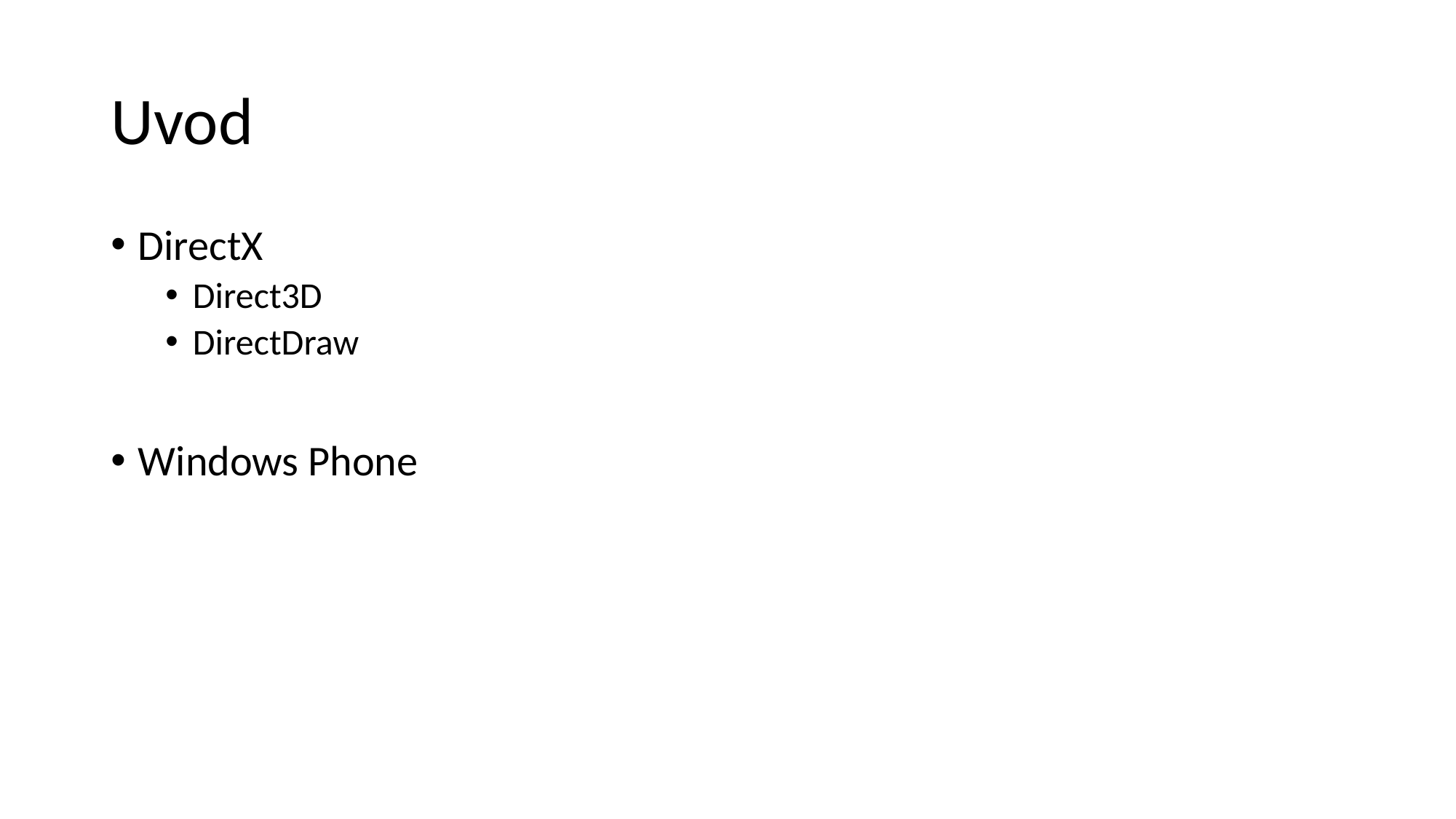

# Uvod
DirectX
Direct3D
DirectDraw

Windows Phone